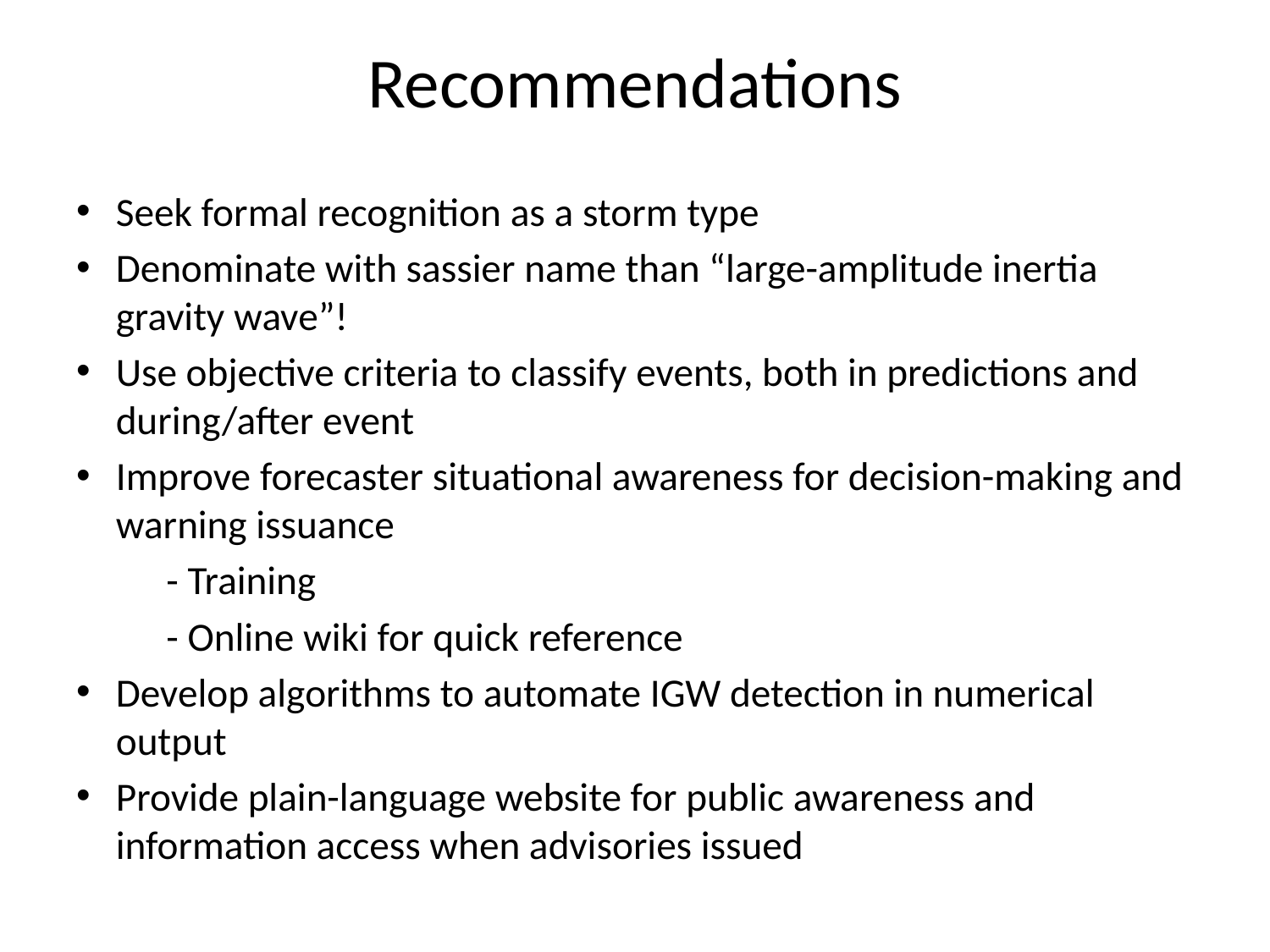

# Recommendations
Seek formal recognition as a storm type
Denominate with sassier name than “large-amplitude inertia gravity wave”!
Use objective criteria to classify events, both in predictions and during/after event
Improve forecaster situational awareness for decision-making and warning issuance
		- Training
		- Online wiki for quick reference
Develop algorithms to automate IGW detection in numerical output
Provide plain-language website for public awareness and information access when advisories issued